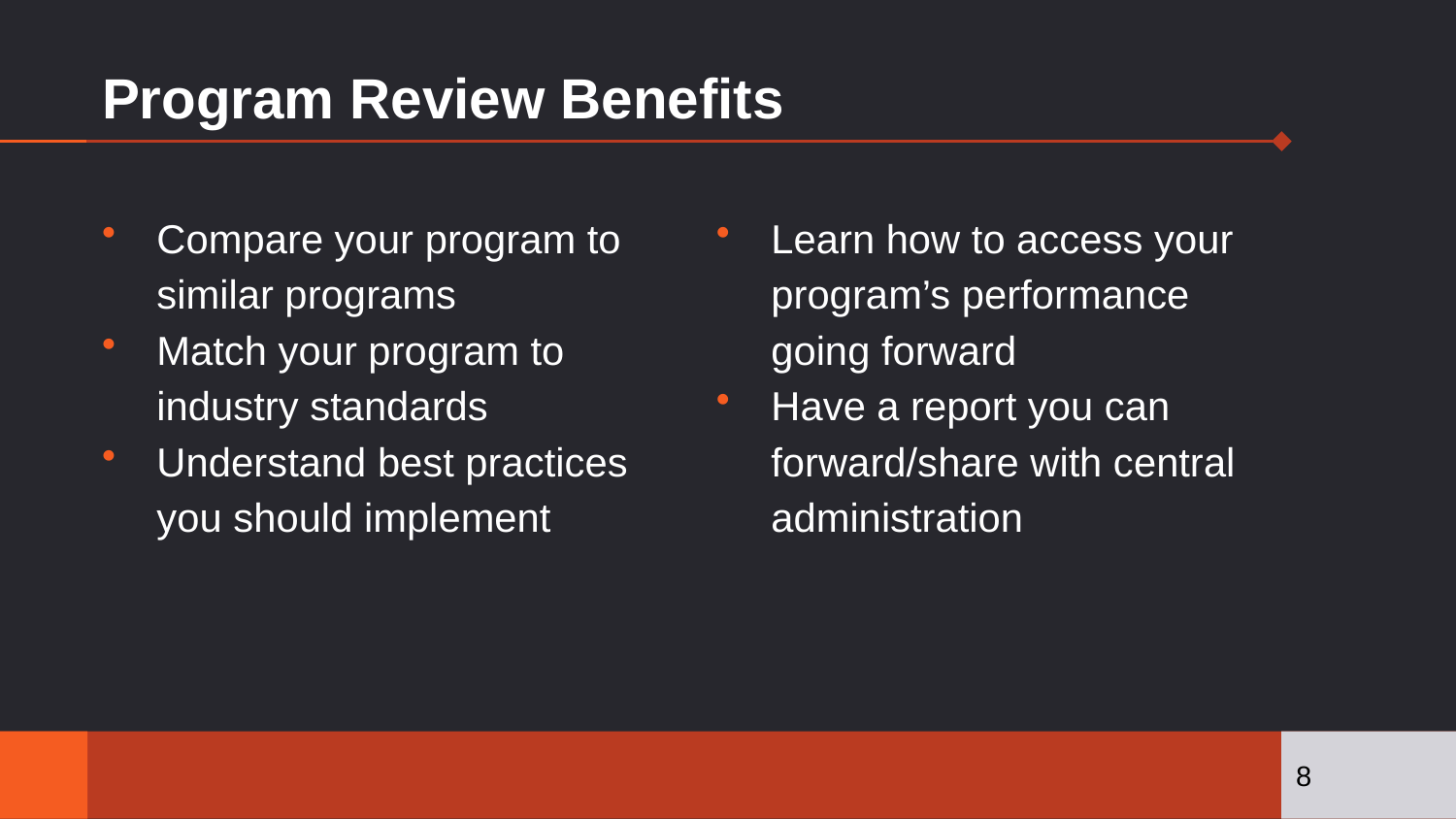

# Program Review Benefits
Compare your program to similar programs
Match your program to industry standards
Understand best practices you should implement

Learn how to access your program’s performance going forward
Have a report you can forward/share with central administration
8